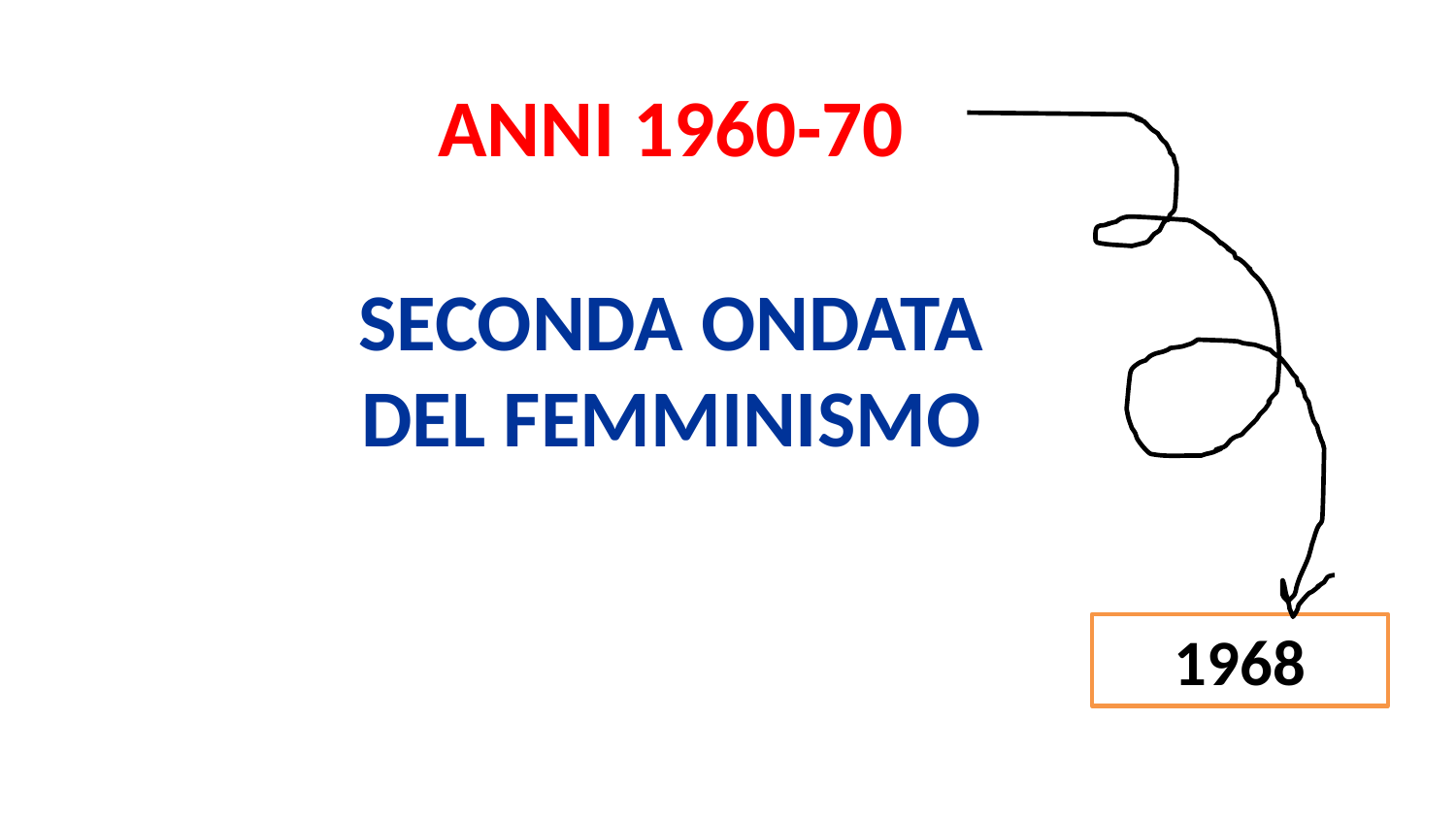

ANNI 1960-70

SECONDA ONDATA DEL FEMMINISMO

1968